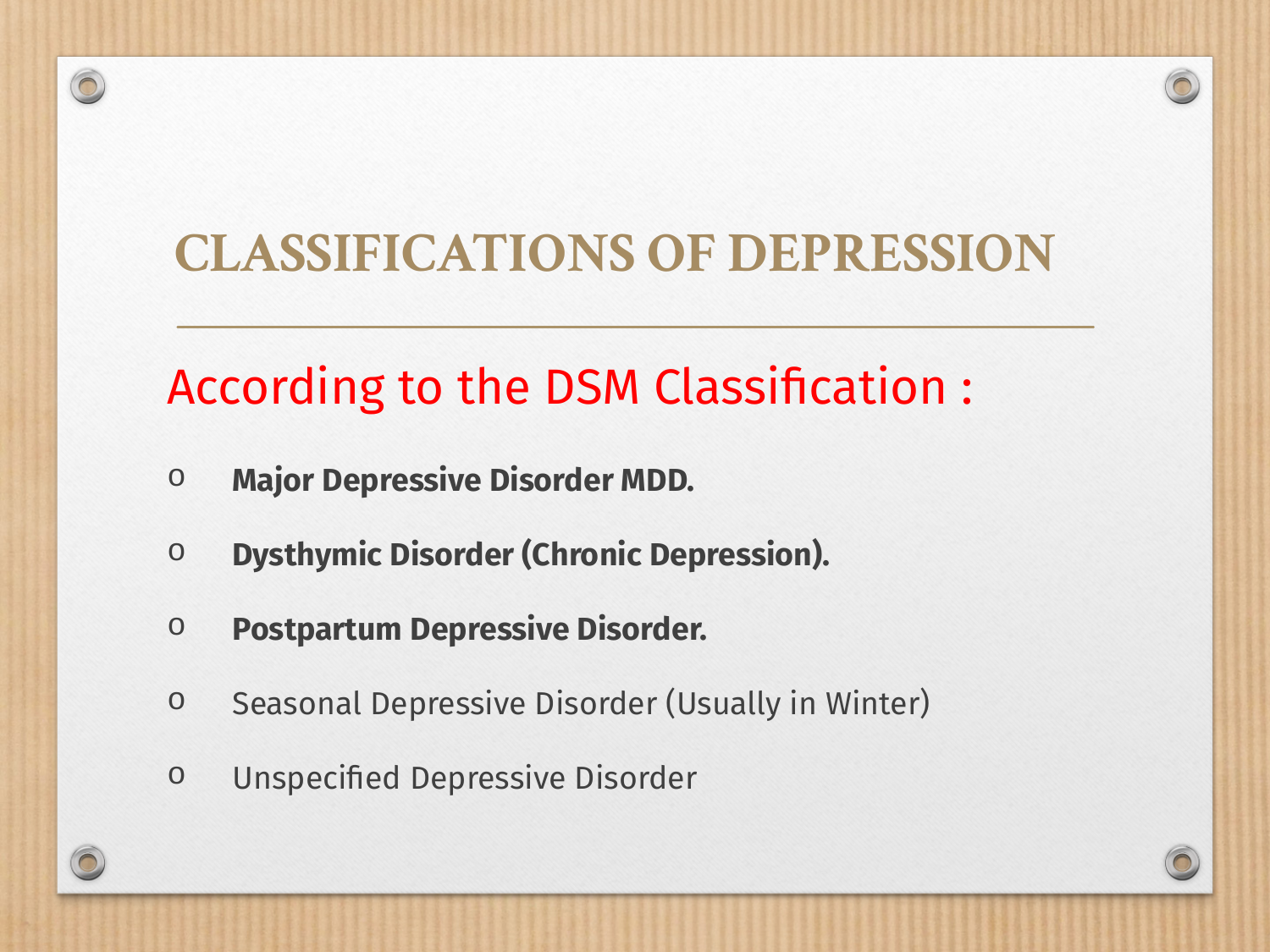

# Classifications of Depression
According to the DSM Classification :

Major Depressive Disorder MDD.

Dysthymic Disorder (Chronic Depression).

Postpartum Depressive Disorder.

Seasonal Depressive Disorder (Usually in Winter)

Unspecified Depressive Disorder